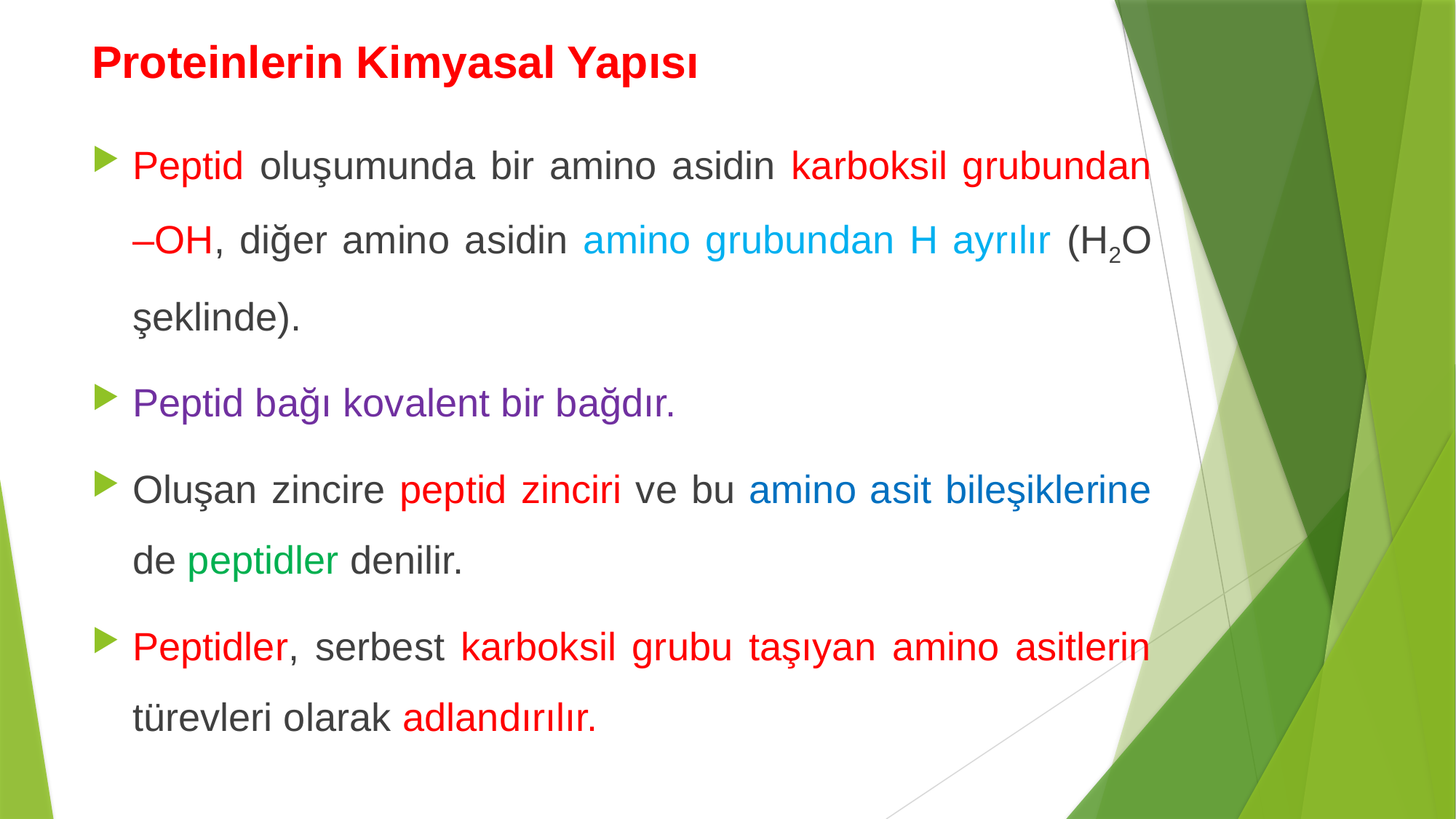

Proteinlerin Kimyasal Yapısı
Peptid oluşumunda bir amino asidin karboksil grubundan –OH, diğer amino asidin amino grubundan H ayrılır (H2O şeklinde).
Peptid bağı kovalent bir bağdır.
Oluşan zincire peptid zinciri ve bu amino asit bileşiklerine de peptidler denilir.
Peptidler, serbest karboksil grubu taşıyan amino asitlerin türevleri olarak adlandırılır.